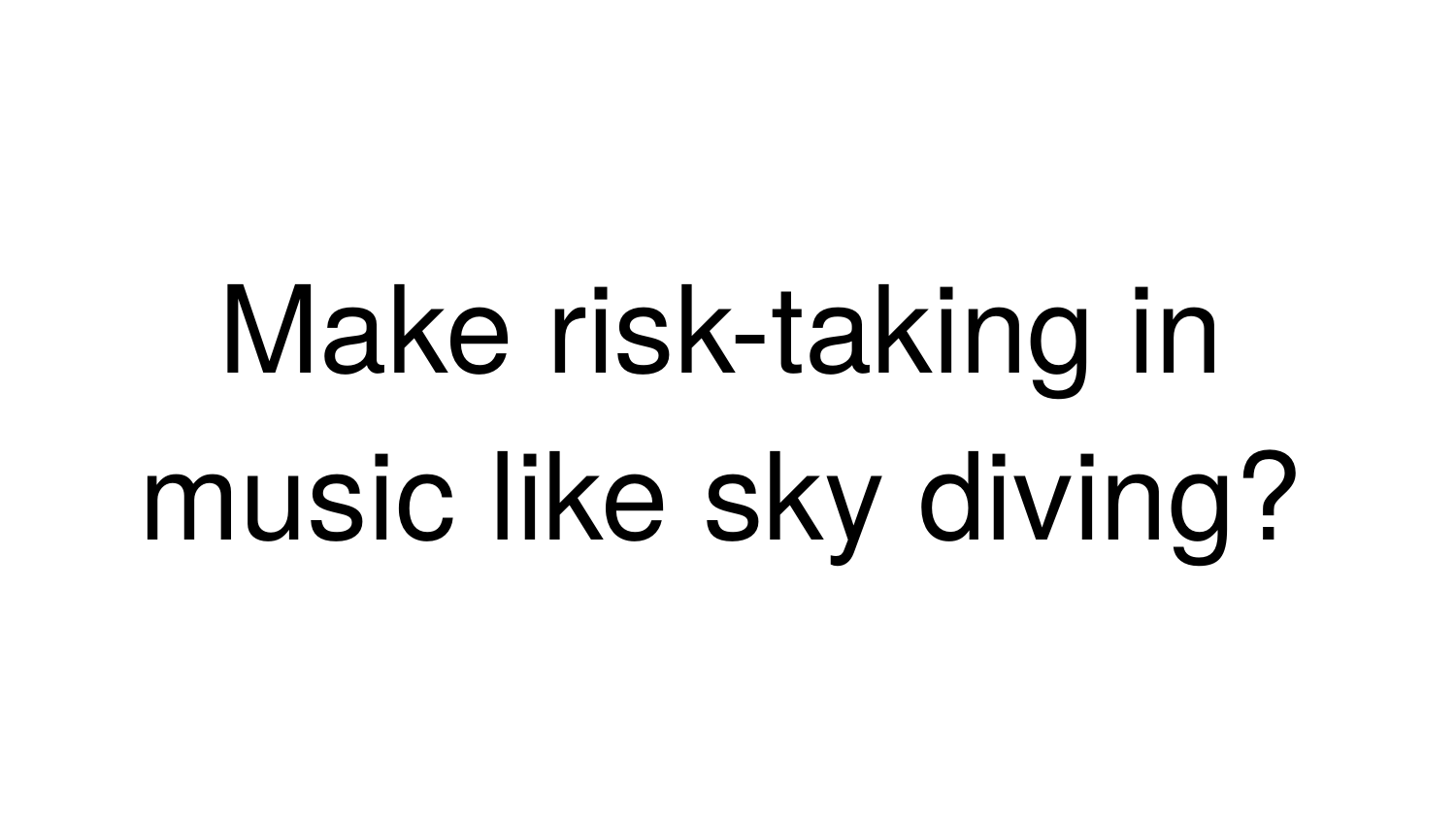

# Make risk-taking in music like sky diving?